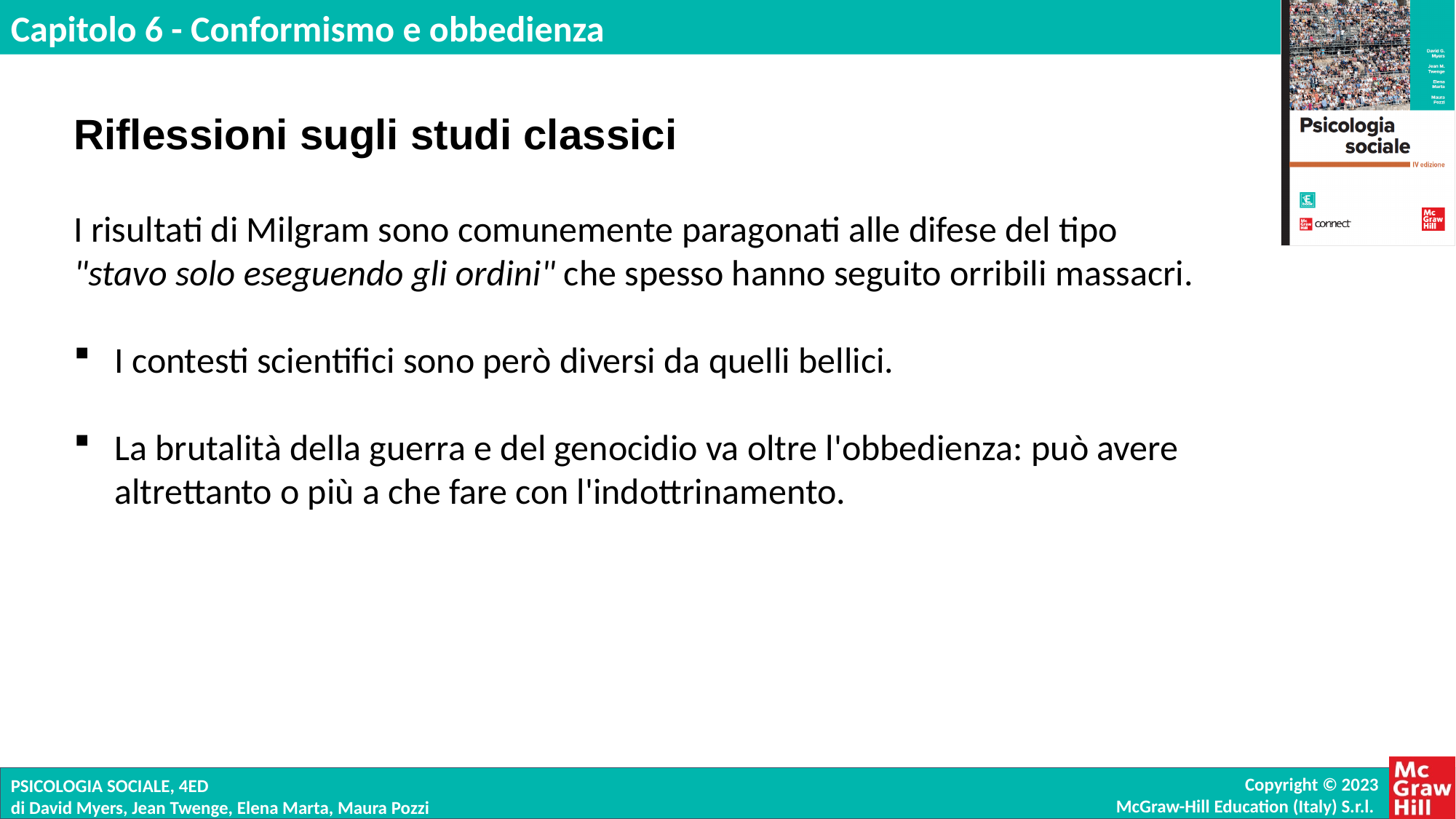

Riflessioni sugli studi classici
I risultati di Milgram sono comunemente paragonati alle difese del tipo "stavo solo eseguendo gli ordini" che spesso hanno seguito orribili massacri.
I contesti scientifici sono però diversi da quelli bellici.
La brutalità della guerra e del genocidio va oltre l'obbedienza: può avere altrettanto o più a che fare con l'indottrinamento.